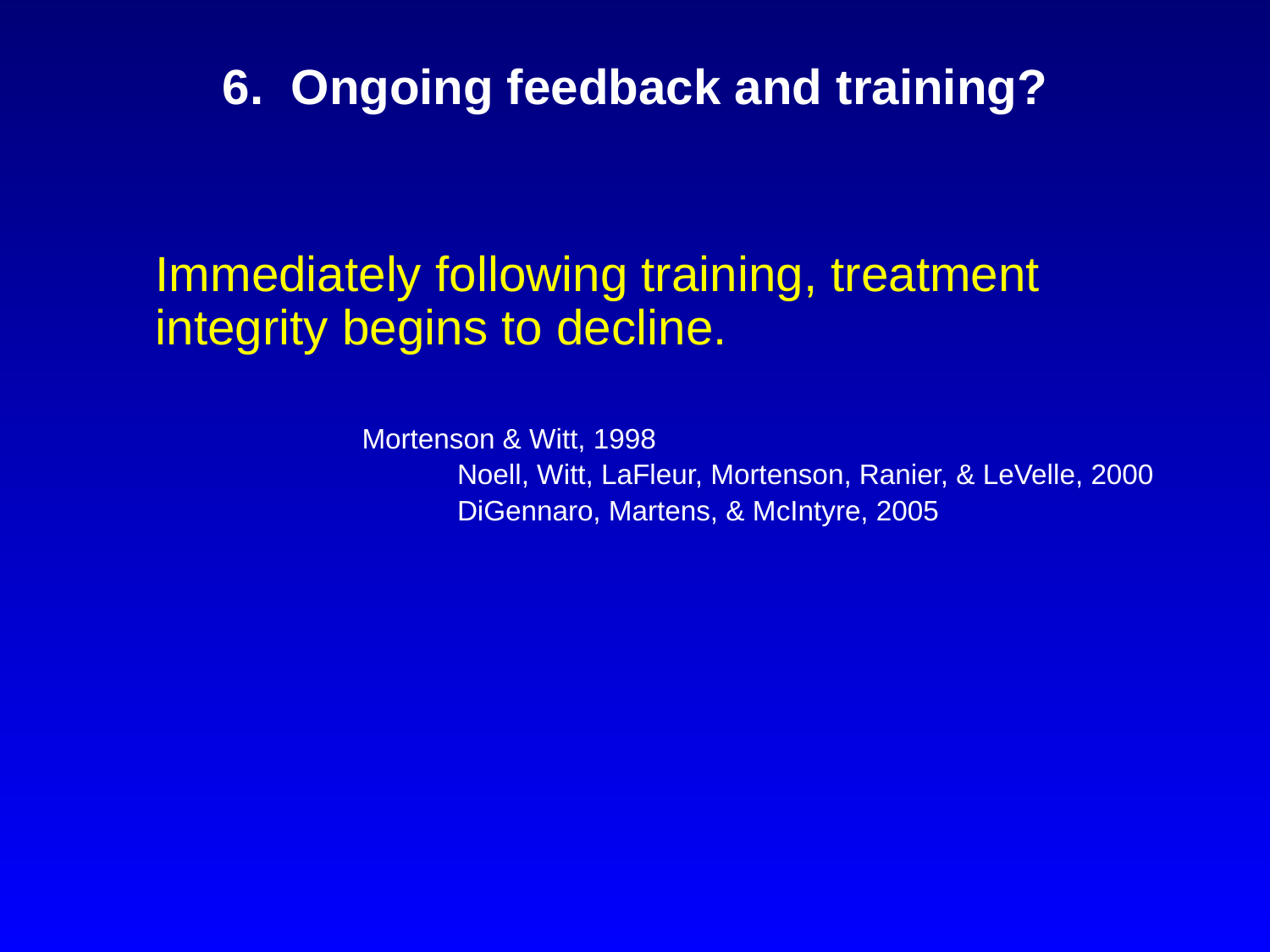

# 6.  Ongoing feedback and training?

	Immediately following training, treatment integrity begins to decline.

Mortenson & Witt, 1998
		Noell, Witt, LaFleur, Mortenson, Ranier, & LeVelle, 2000
		DiGennaro, Martens, & McIntyre, 2005